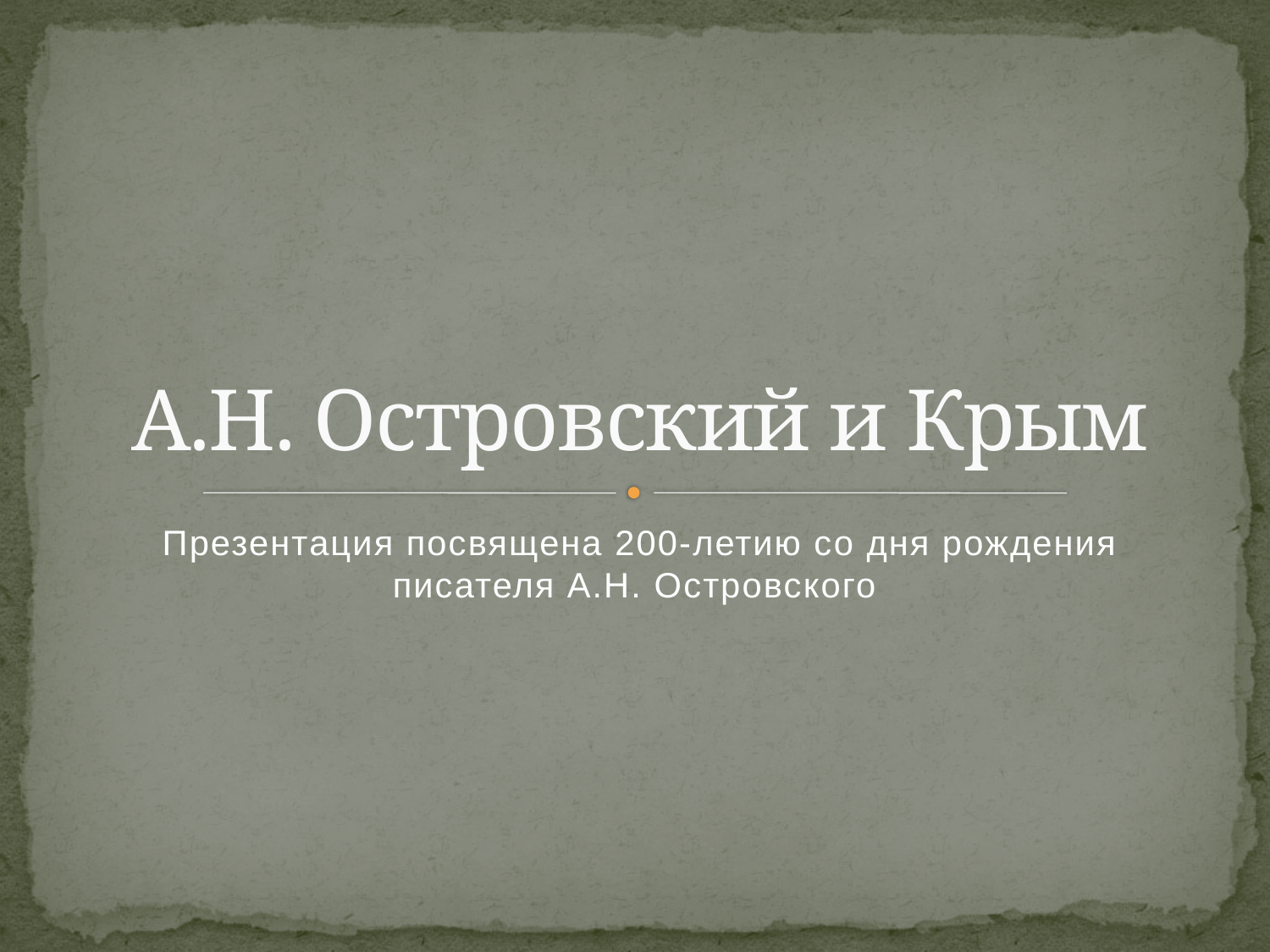

# А.Н. Островский и Крым
Презентация посвящена 200-летию со дня рождения писателя А.Н. Островского